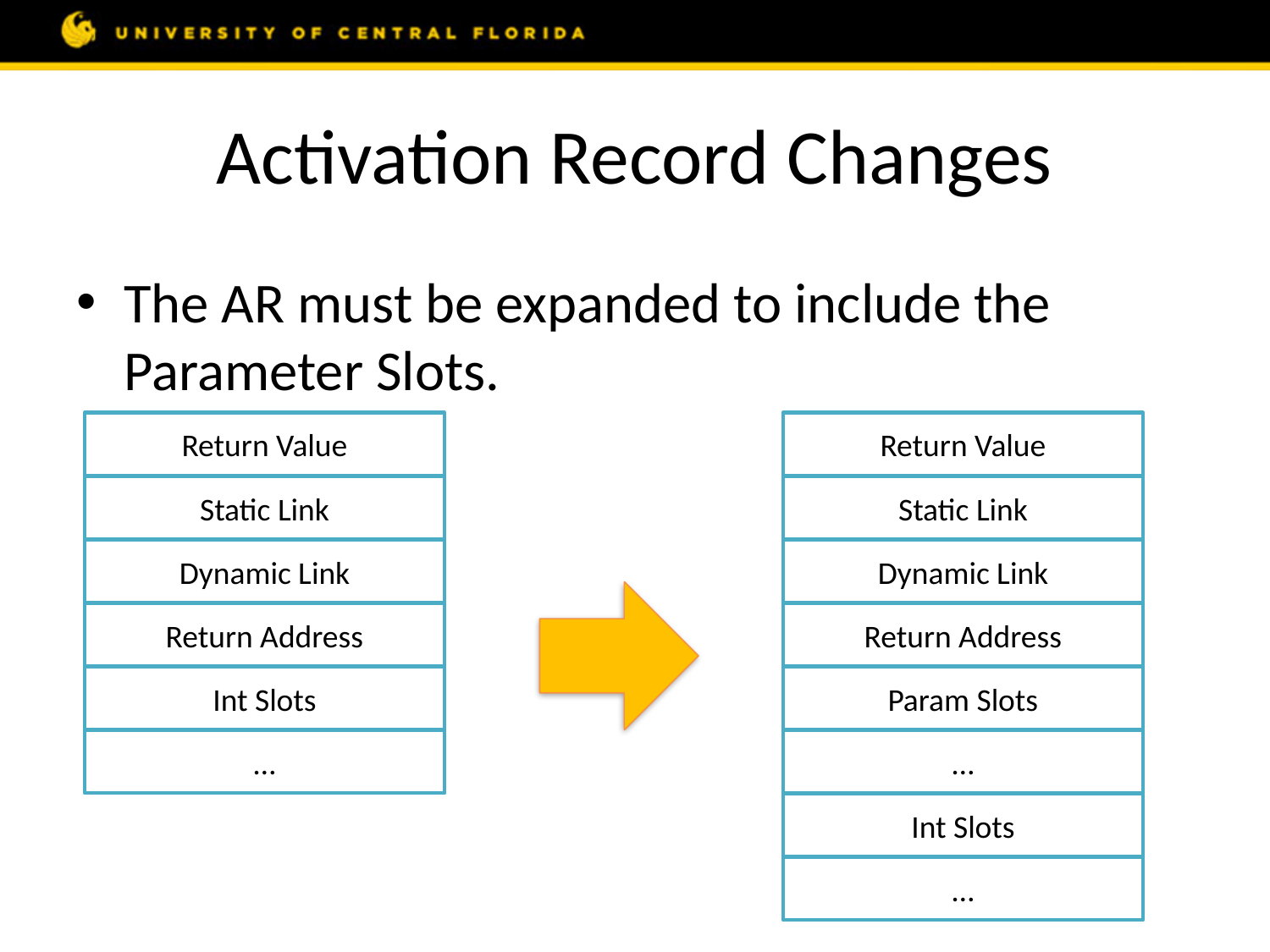

# Activation Record Changes
The AR must be expanded to include the Parameter Slots.
Return Value
Return Value
Static Link
Static Link
Dynamic Link
Dynamic Link

Return Address
Return Address
Int Slots
Param Slots
…
…
Int Slots
…